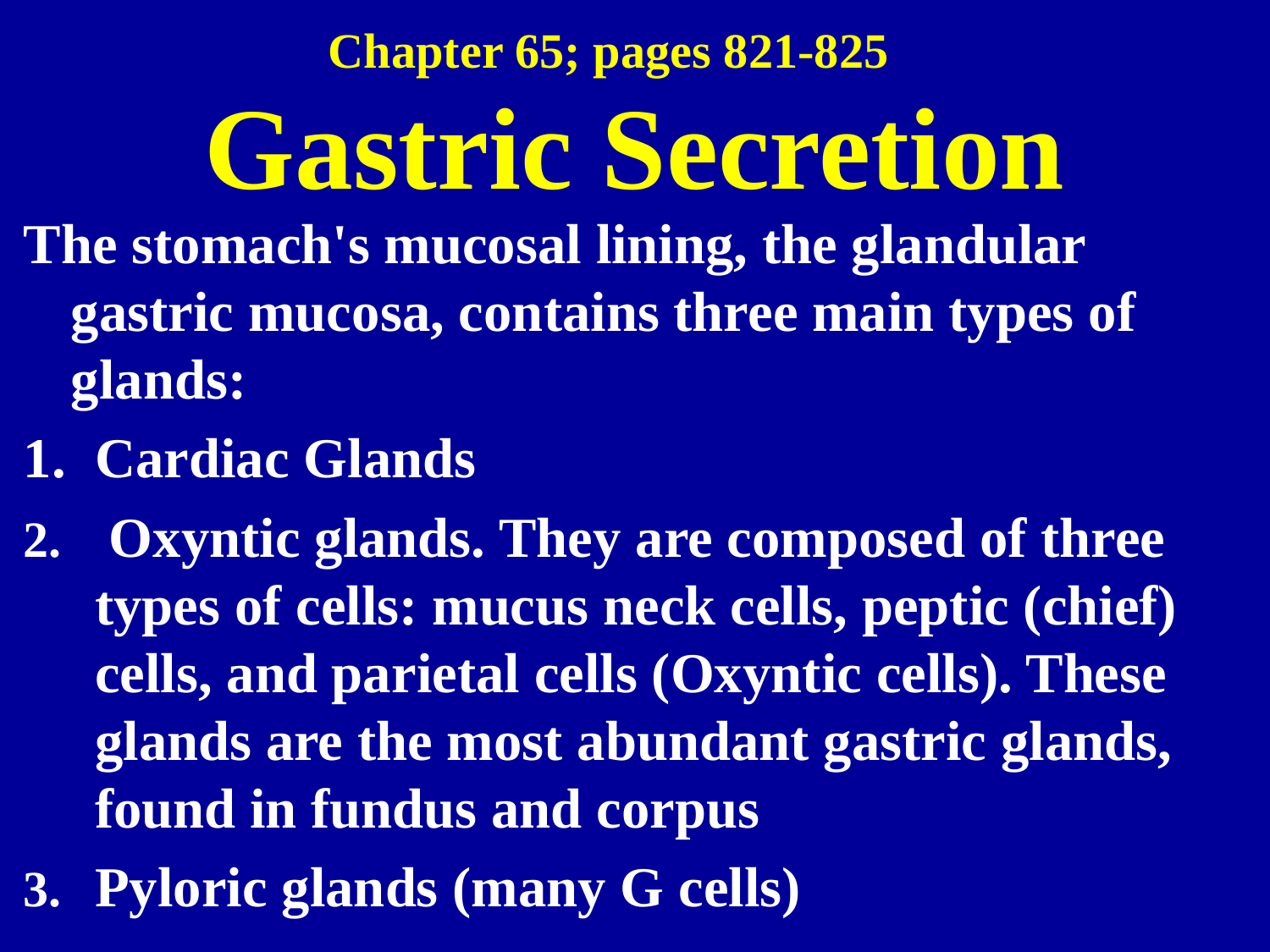

Chapter 65; pages 821-825
# Gastric Secretion
The stomach's mucosal lining, the glandular gastric mucosa, contains three main types of glands:
Cardiac Glands
 Oxyntic glands. They are composed of three types of cells: mucus neck cells, peptic (chief) cells, and parietal cells (Oxyntic cells). These glands are the most abundant gastric glands, found in fundus and corpus
Pyloric glands (many G cells)